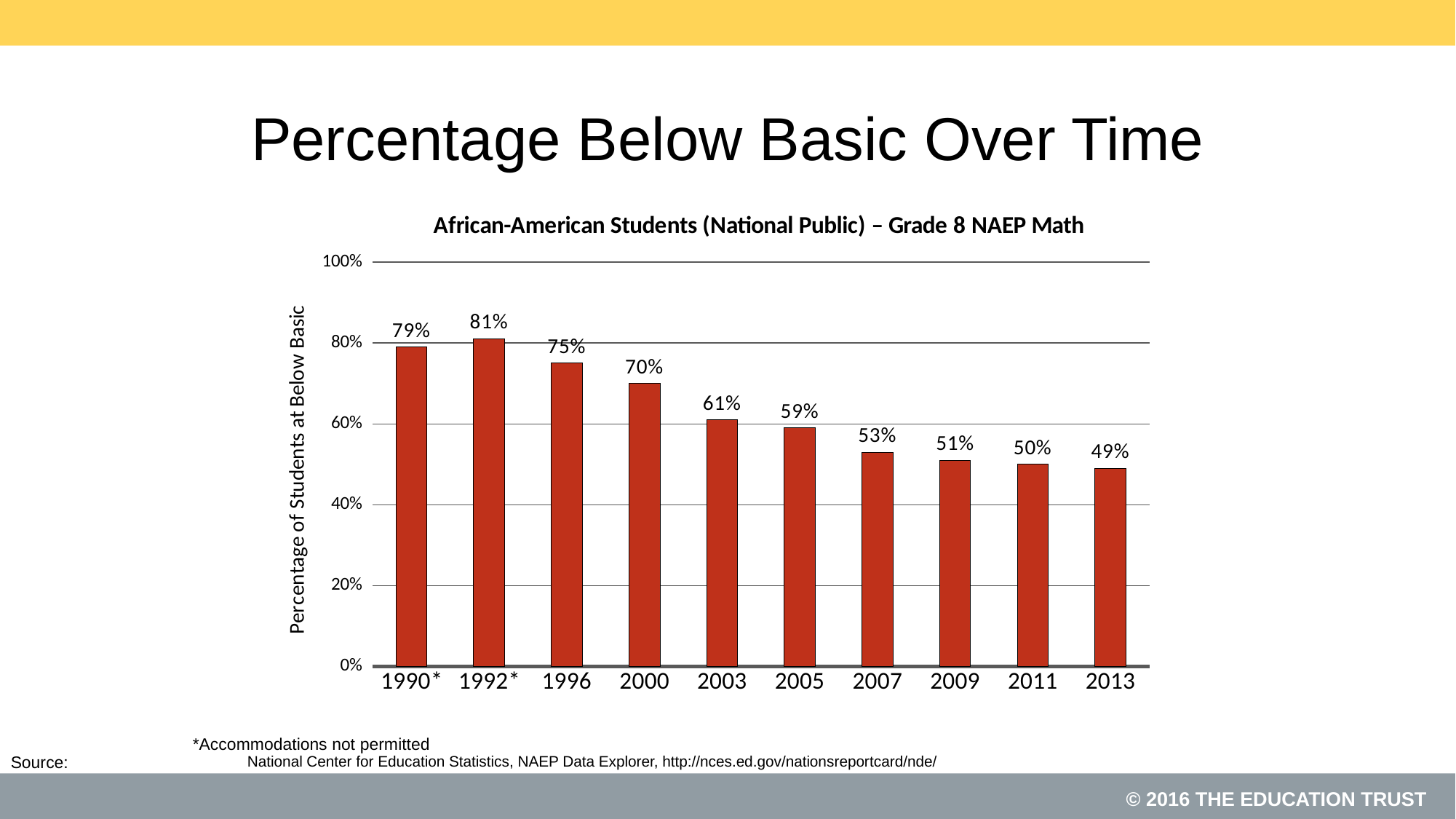

# Percentage Below Basic Over Time

### Chart: African-American Students (National Public) – Grade 8 NAEP Math

| Category | Series 1 |
|---|---|
| 1990* | 0.79 |
| 1992* | 0.81 |
| 1996 | 0.7500000000000006 |
| 2000 | 0.7000000000000005 |
| 2003 | 0.6100000000000005 |
| 2005 | 0.59 |
| 2007 | 0.53 |
| 2009 | 0.51 |
| 2011 | 0.5 |
| 2013 | 0.49000000000000027 |
*Accommodations not permitted

National Center for Education Statistics, NAEP Data Explorer, http://nces.ed.gov/nationsreportcard/nde/